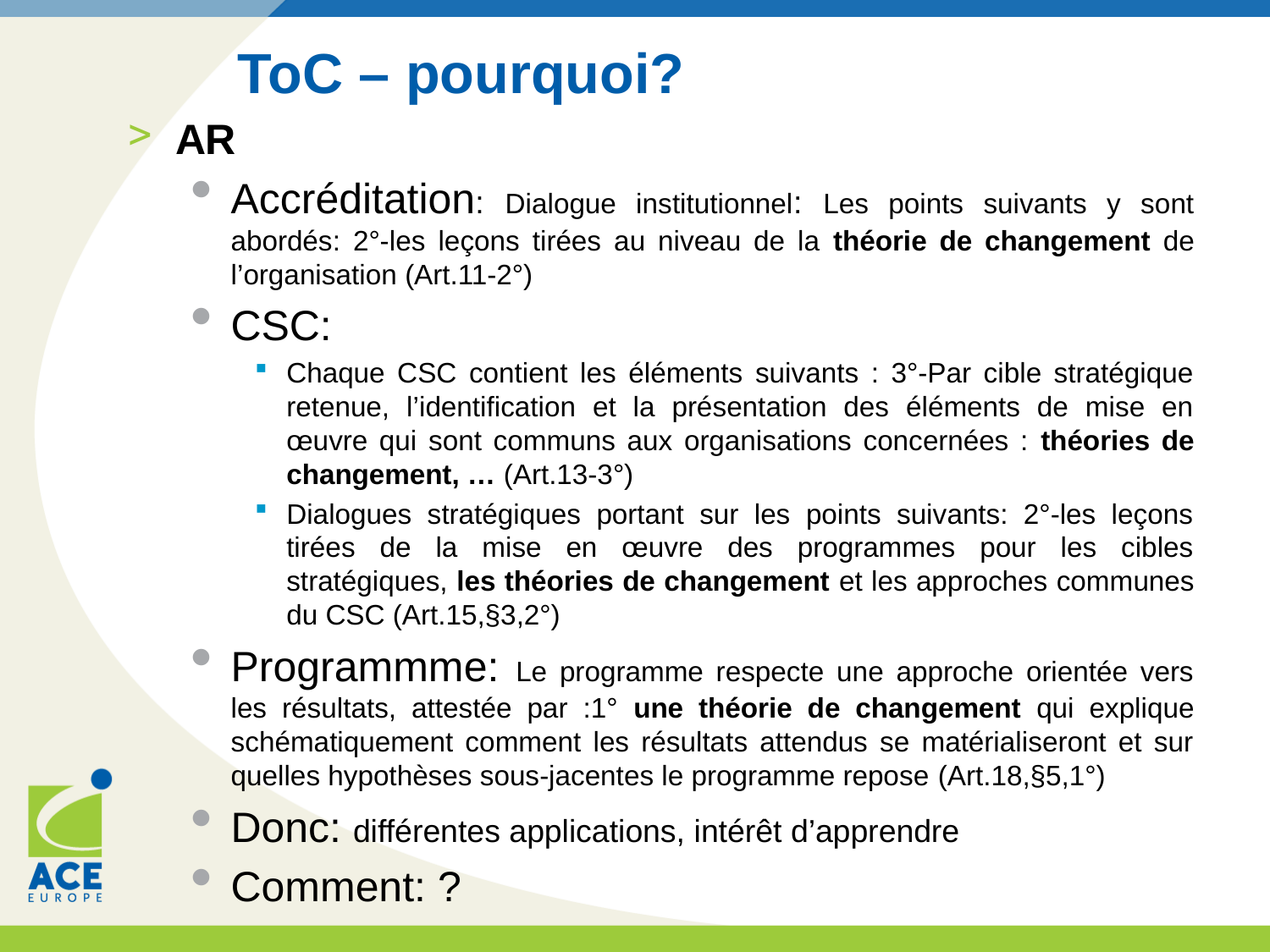

# ToC – pourquoi?
AR
Accréditation: Dialogue institutionnel: Les points suivants y sont abordés: 2°-les leçons tirées au niveau de la théorie de changement de l’organisation (Art.11-2°)
CSC:
Chaque CSC contient les éléments suivants : 3°-Par cible stratégique retenue, l’identification et la présentation des éléments de mise en œuvre qui sont communs aux organisations concernées : théories de changement, … (Art.13-3°)
Dialogues stratégiques portant sur les points suivants: 2°-les leçons tirées de la mise en œuvre des programmes pour les cibles stratégiques, les théories de changement et les approches communes du CSC (Art.15,§3,2°)
Programmme: Le programme respecte une approche orientée vers les résultats, attestée par :1° une théorie de changement qui explique schématiquement comment les résultats attendus se matérialiseront et sur quelles hypothèses sous-jacentes le programme repose (Art.18,§5,1°)
Donc: différentes applications, intérêt d’apprendre
Comment: ?